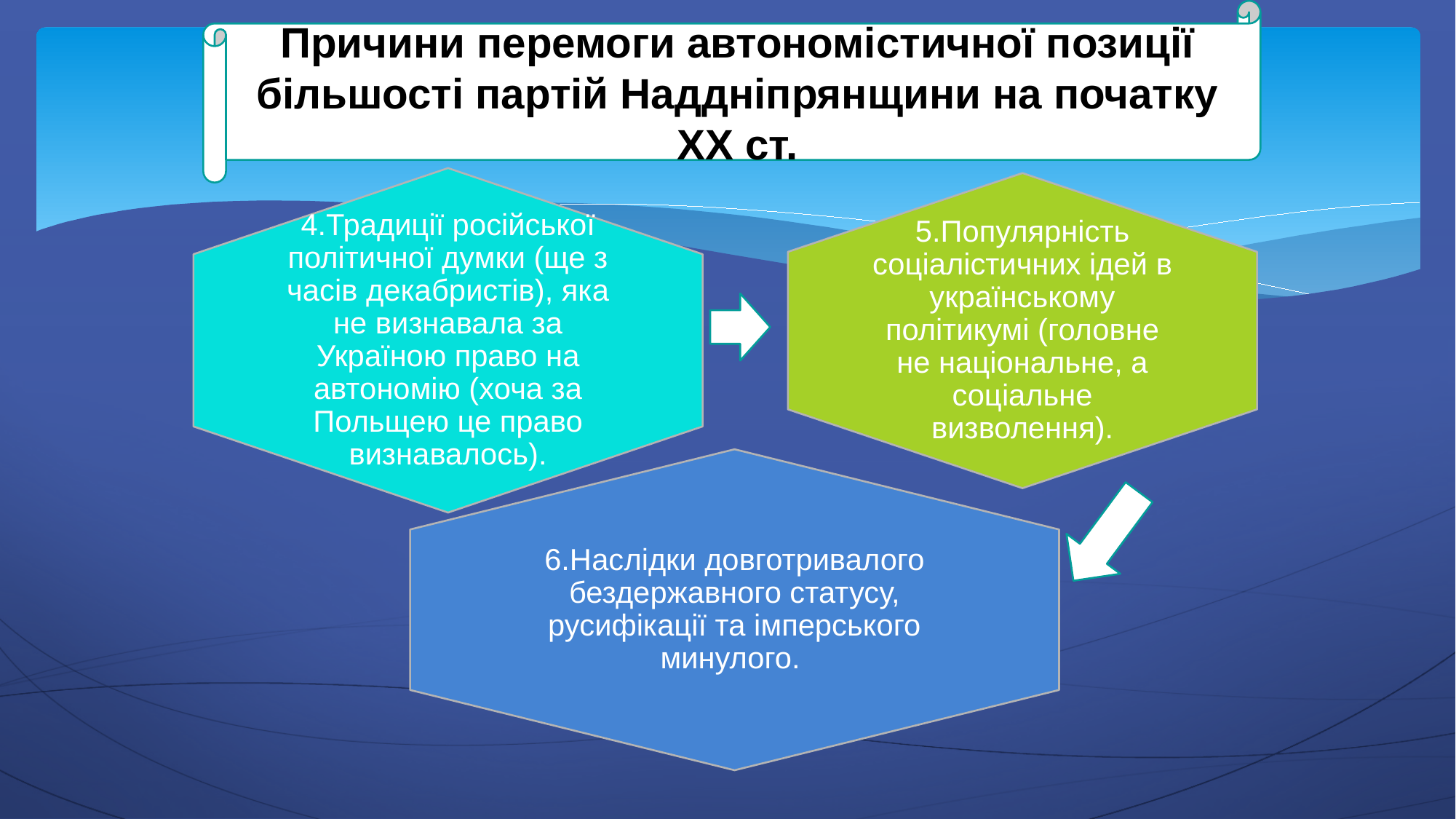

Причини перемоги автономістичної позиції більшості партій Наддніпрянщини на початку ХХ ст.
#

4.Традиції російської політичної думки (ще з часів декабристів), яка не визнавала за Україною право на автономію (хоча за Польщею це право визнавалось).

5.Популярність соціалістичних ідей в українському політикумі (головне не національне, а соціальне визволення).

6.Наслідки довготривалого бездержавного статусу, русифікації та імперського минулого.